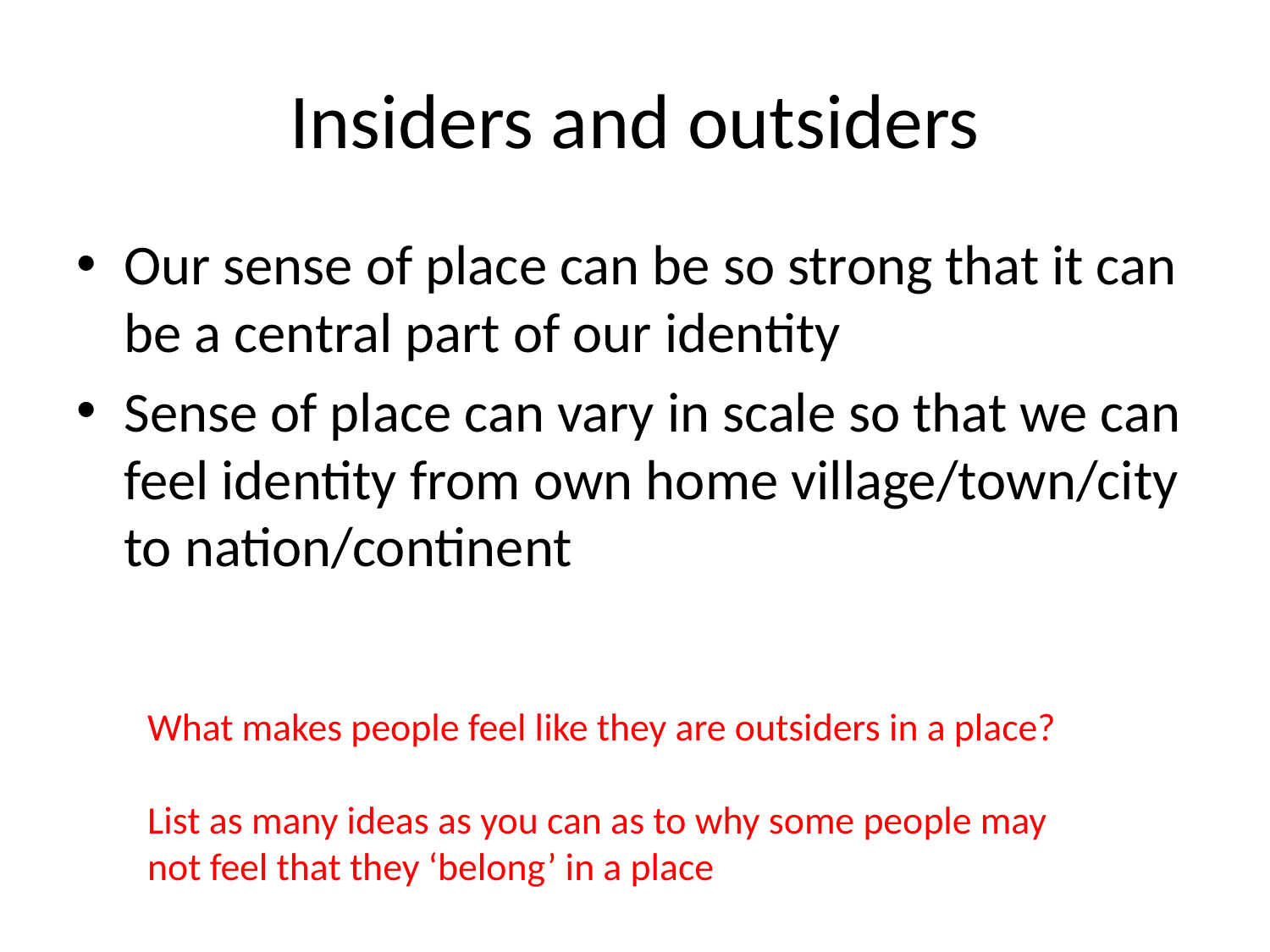

# Insiders and outsiders
Our sense of place can be so strong that it can be a central part of our identity
Sense of place can vary in scale so that we can feel identity from own home village/town/city to nation/continent

What makes people feel like they are outsiders in a place?

List as many ideas as you can as to why some people may not feel that they ‘belong’ in a place